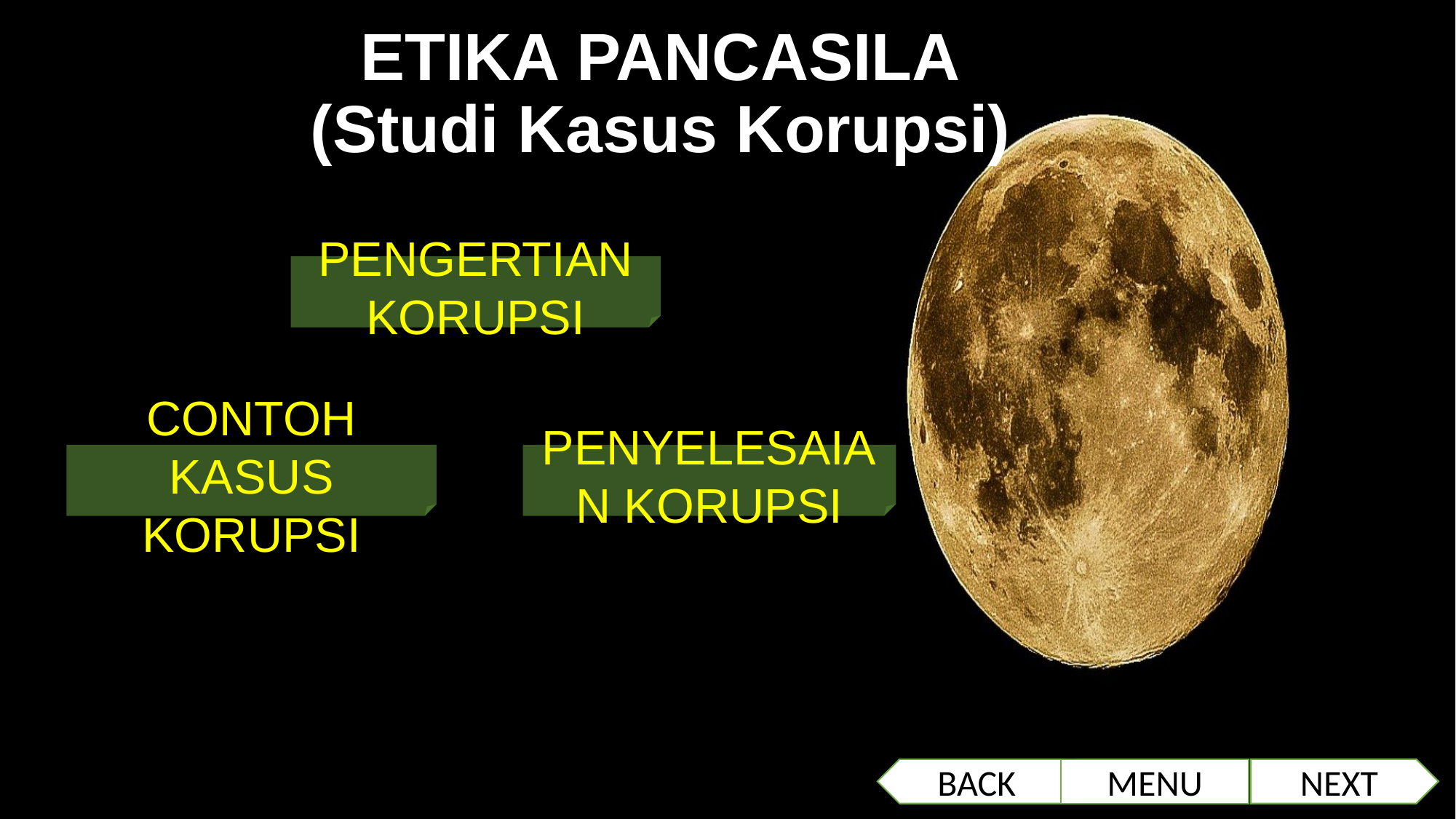

# ETIKA PANCASILA (Studi Kasus Korupsi)
PENGERTIAN KORUPSI
PENYELESAIAN KORUPSI
CONTOH KASUS KORUPSI
BACK
BACK
MENU
NEXT
NEXT